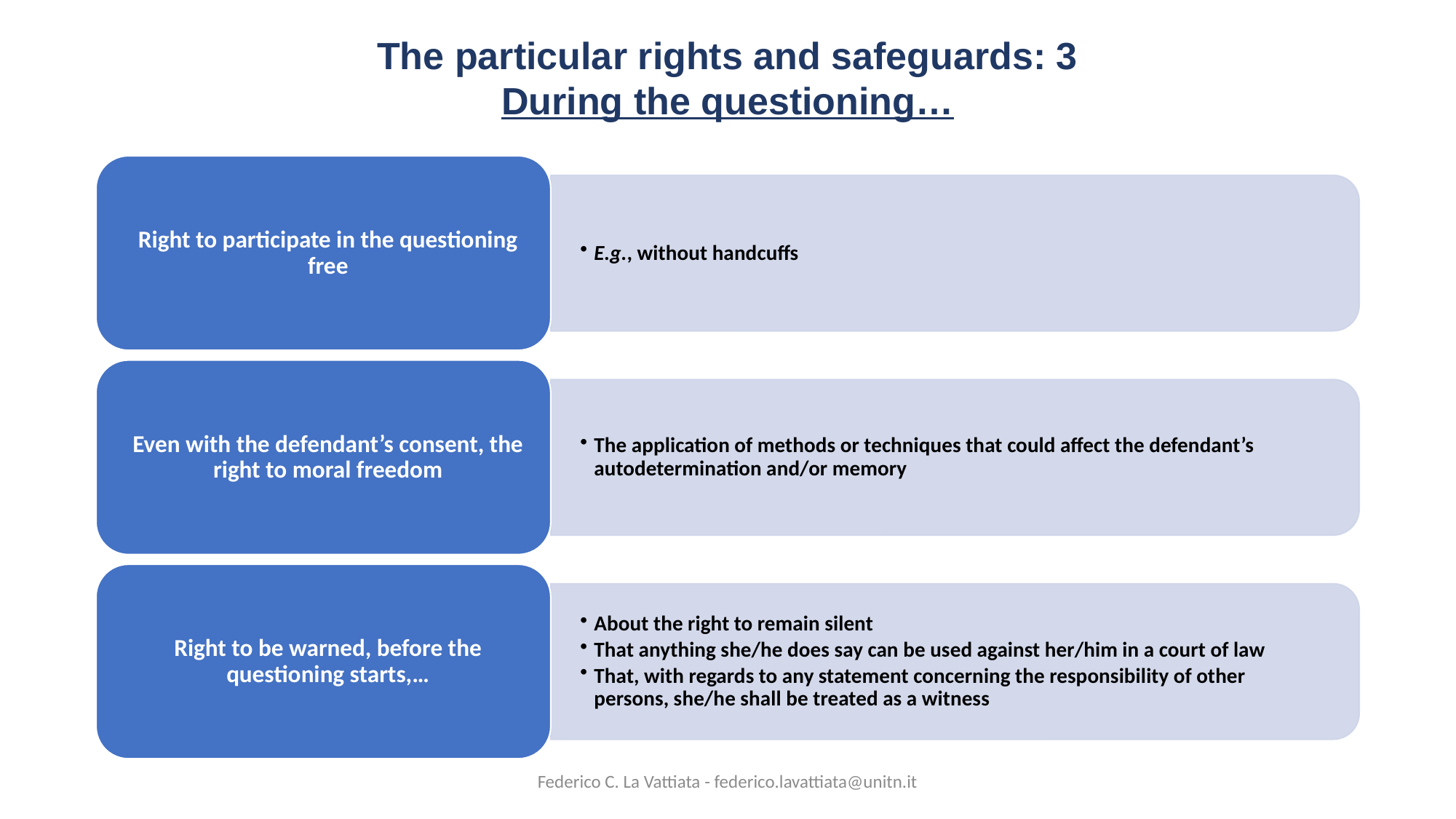

The particular rights and safeguards: 3
During the questioning…
E.g., without handcuffs
Right to participate in the questioning free
The application of methods or techniques that could affect the defendant’s autodetermination and/or memory
Even with the defendant’s consent, the right to moral freedom
About the right to remain silent
That anything she/he does say can be used against her/him in a court of law
That, with regards to any statement concerning the responsibility of other persons, she/he shall be treated as a witness
Right to be warned, before the questioning starts,…
Federico C. La Vattiata - federico.lavattiata@unitn.it